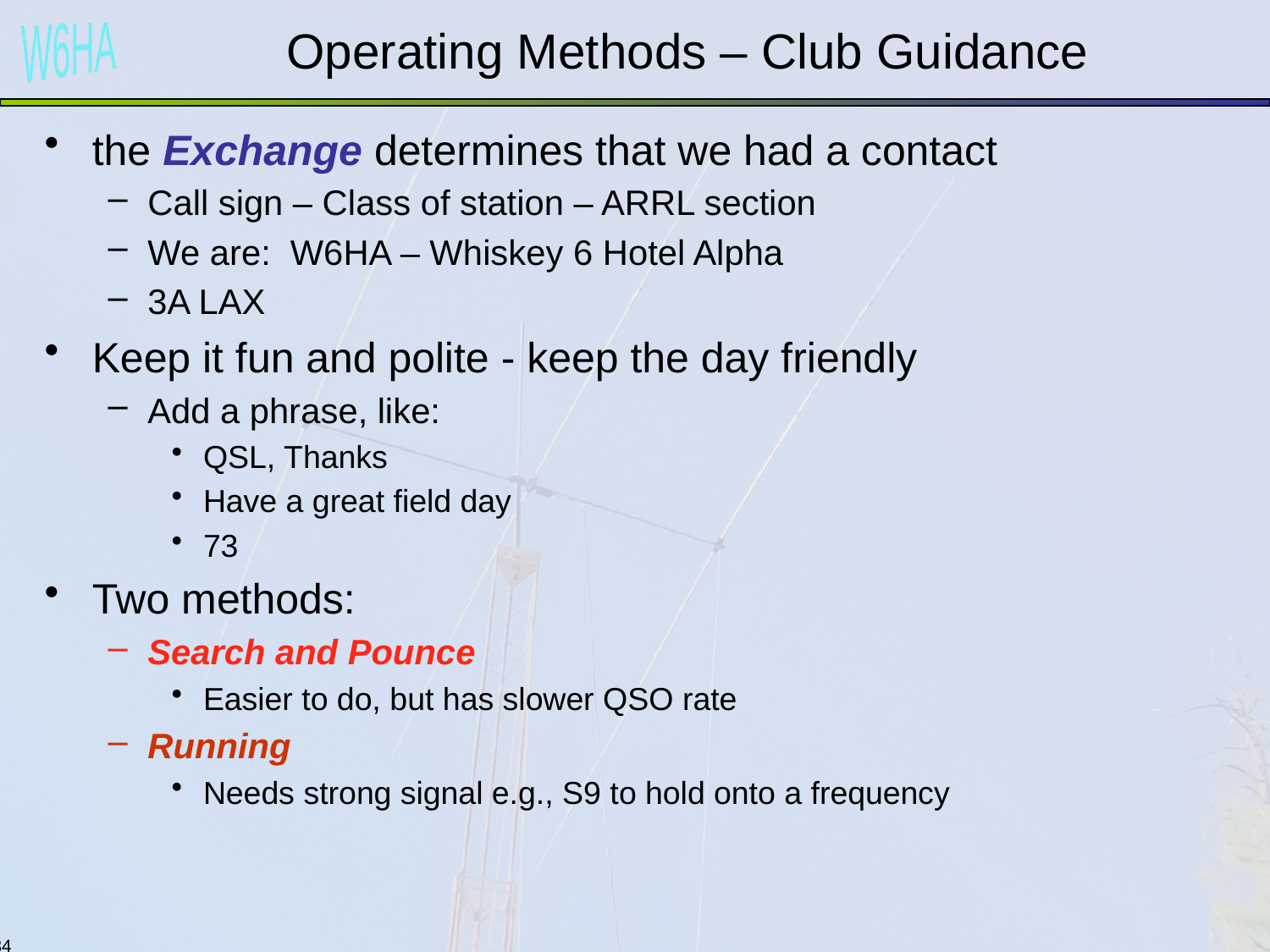

# Operating Methods – Club Guidance
the Exchange determines that we had a contact
Call sign – Class of station – ARRL section
We are:  W6HA – Whiskey 6 Hotel Alpha
3A LAX
Keep it fun and polite - keep the day friendly
Add a phrase, like:
QSL, Thanks
Have a great field day
73
Two methods:
Search and Pounce
Easier to do, but has slower QSO rate
Running
Needs strong signal e.g., S9 to hold onto a frequency